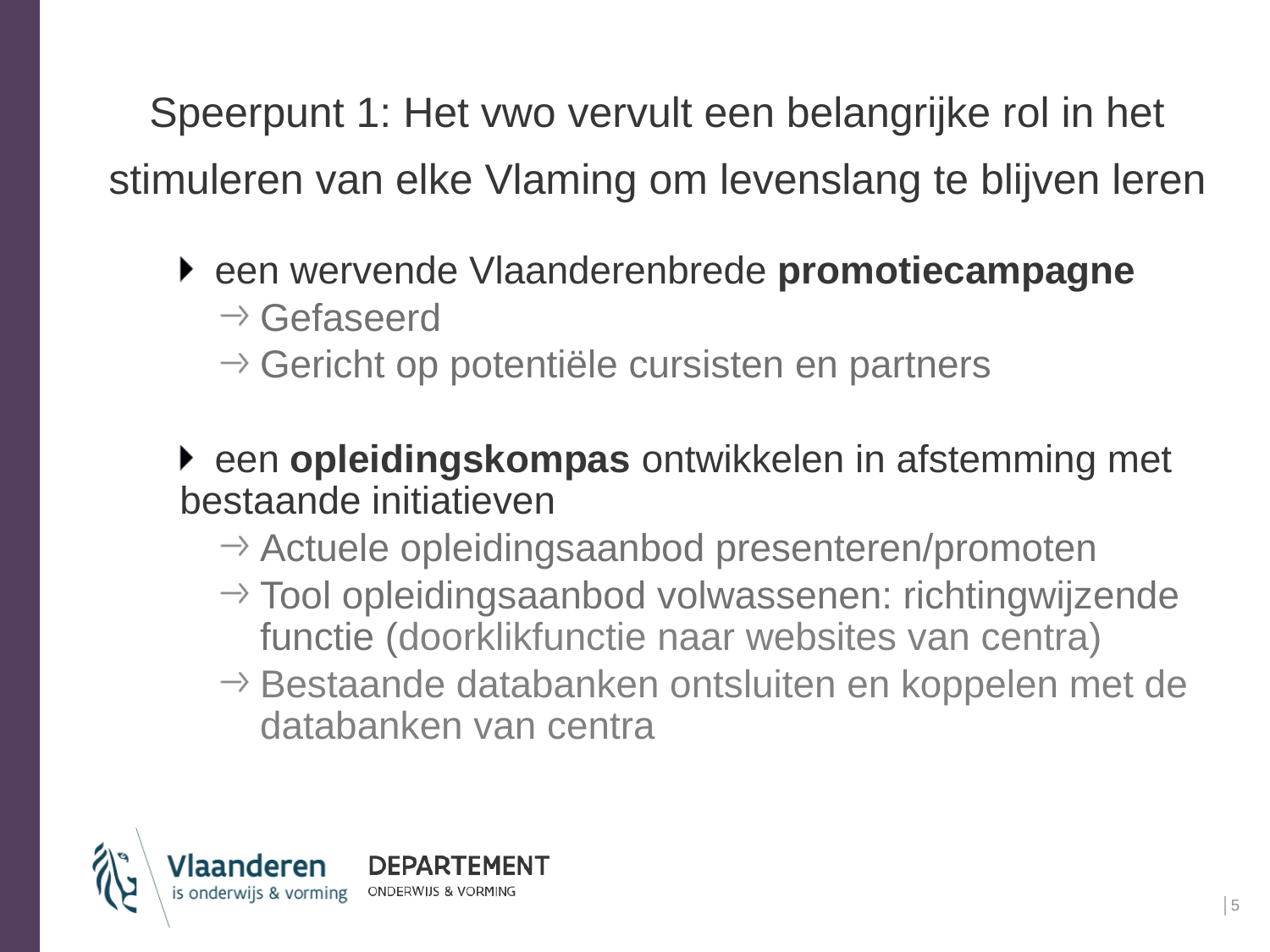

# Speerpunt 1: Het vwo vervult een belangrijke rol in het stimuleren van elke Vlaming om levenslang te blijven leren
een wervende Vlaanderenbrede promotiecampagne
Gefaseerd
Gericht op potentiële cursisten en partners

een opleidingskompas ontwikkelen in afstemming met bestaande initiatieven
Actuele opleidingsaanbod presenteren/promoten
Tool opleidingsaanbod volwassenen: richtingwijzende functie (doorklikfunctie naar websites van centra)
Bestaande databanken ontsluiten en koppelen met de databanken van centra

│5